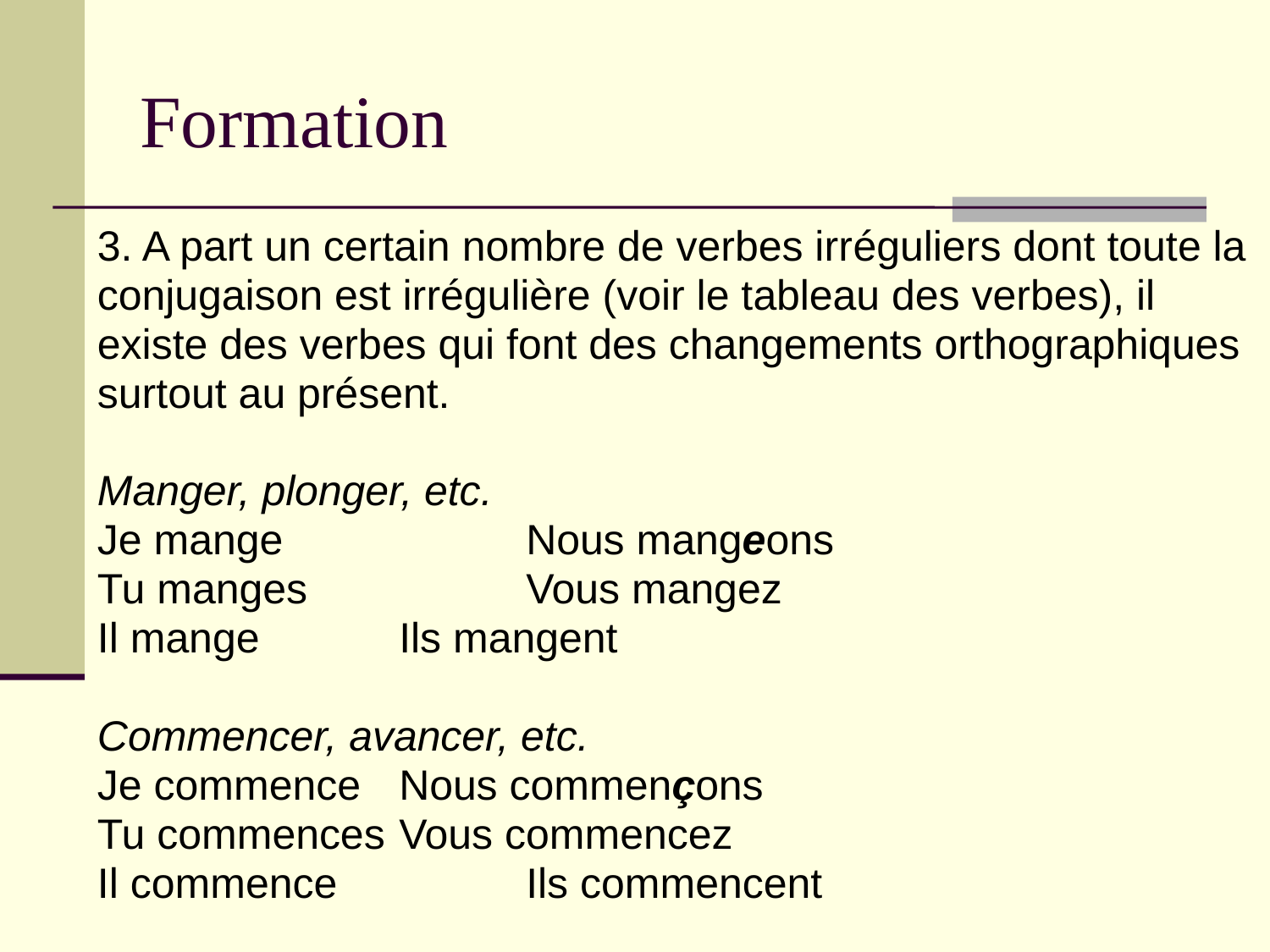

# Formation
3. A part un certain nombre de verbes irréguliers dont toute la
conjugaison est irrégulière (voir le tableau des verbes), il
existe des verbes qui font des changements orthographiques
surtout au présent.

Manger, plonger, etc.
Je mange		Nous mangeons
Tu manges		Vous mangez
Il mange		Ils mangent

Commencer, avancer, etc.
Je commence	Nous commençons
Tu commences	Vous commencez
Il commence		Ils commencent